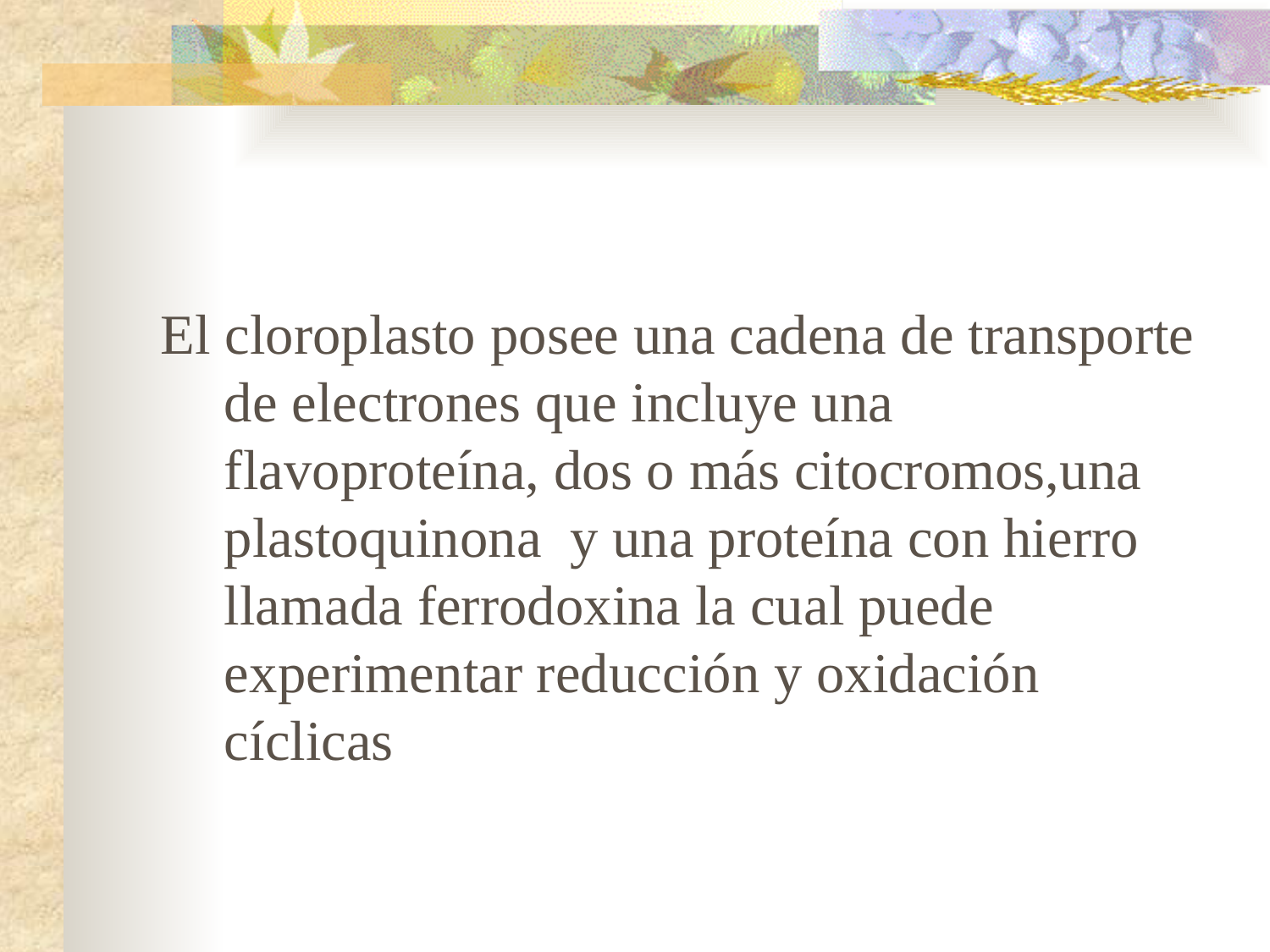

El cloroplasto posee una cadena de transporte de electrones que incluye una flavoproteína, dos o más citocromos,una plastoquinona  y una proteína con hierro llamada ferrodoxina la cual puede experimentar reducción y oxidación cíclicas